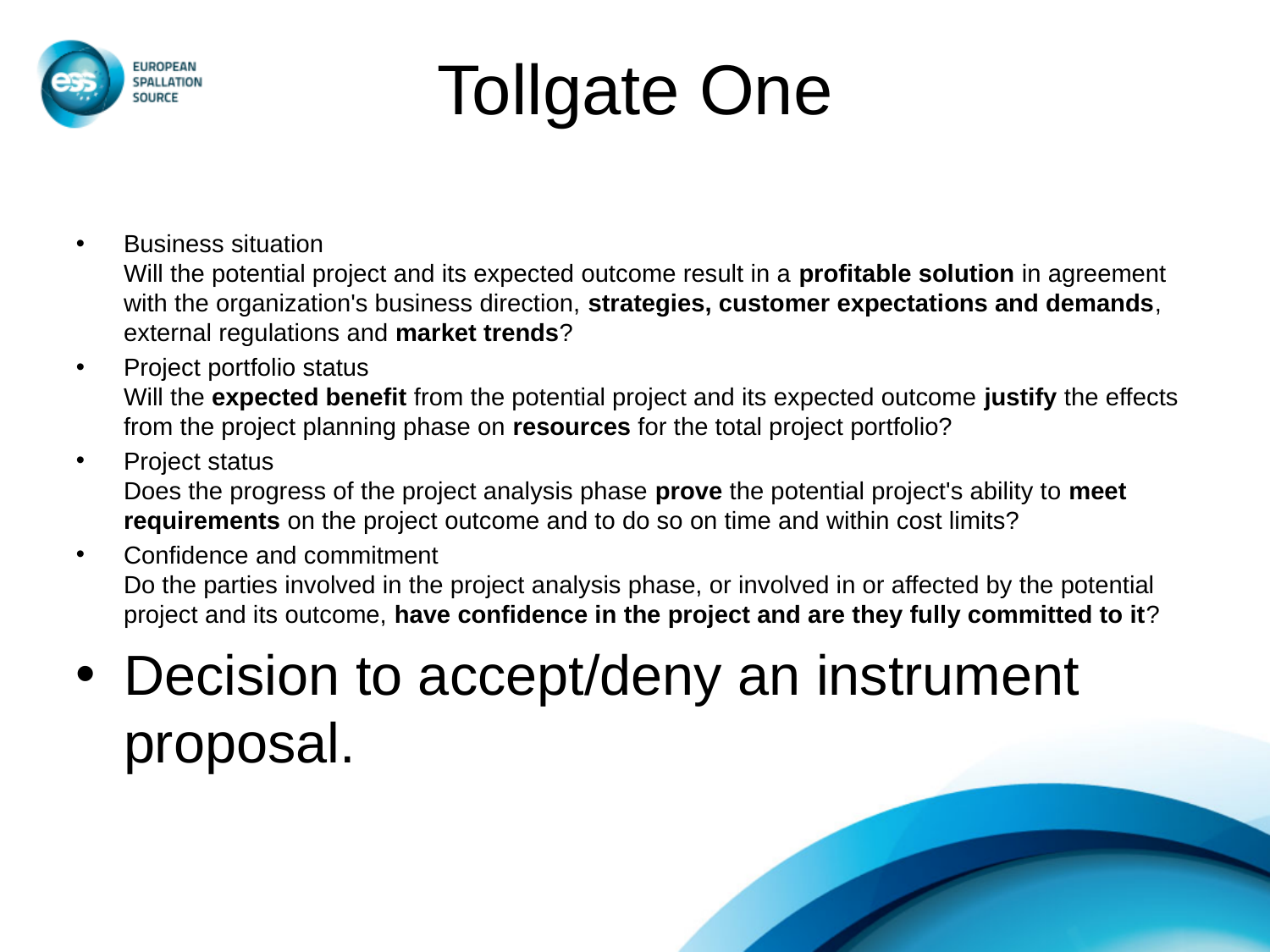

# Tollgate One
Business situation
Will the potential project and its expected outcome result in a profitable solution in agreement with the organization's business direction, strategies, customer expectations and demands, external regulations and market trends?
Project portfolio status
Will the expected benefit from the potential project and its expected outcome justify the effects from the project planning phase on resources for the total project portfolio?
Project status
Does the progress of the project analysis phase prove the potential project's ability to meet requirements on the project outcome and to do so on time and within cost limits?
Confidence and commitment
Do the parties involved in the project analysis phase, or involved in or affected by the potential project and its outcome, have confidence in the project and are they fully committed to it?
Decision to accept/deny an instrument proposal.